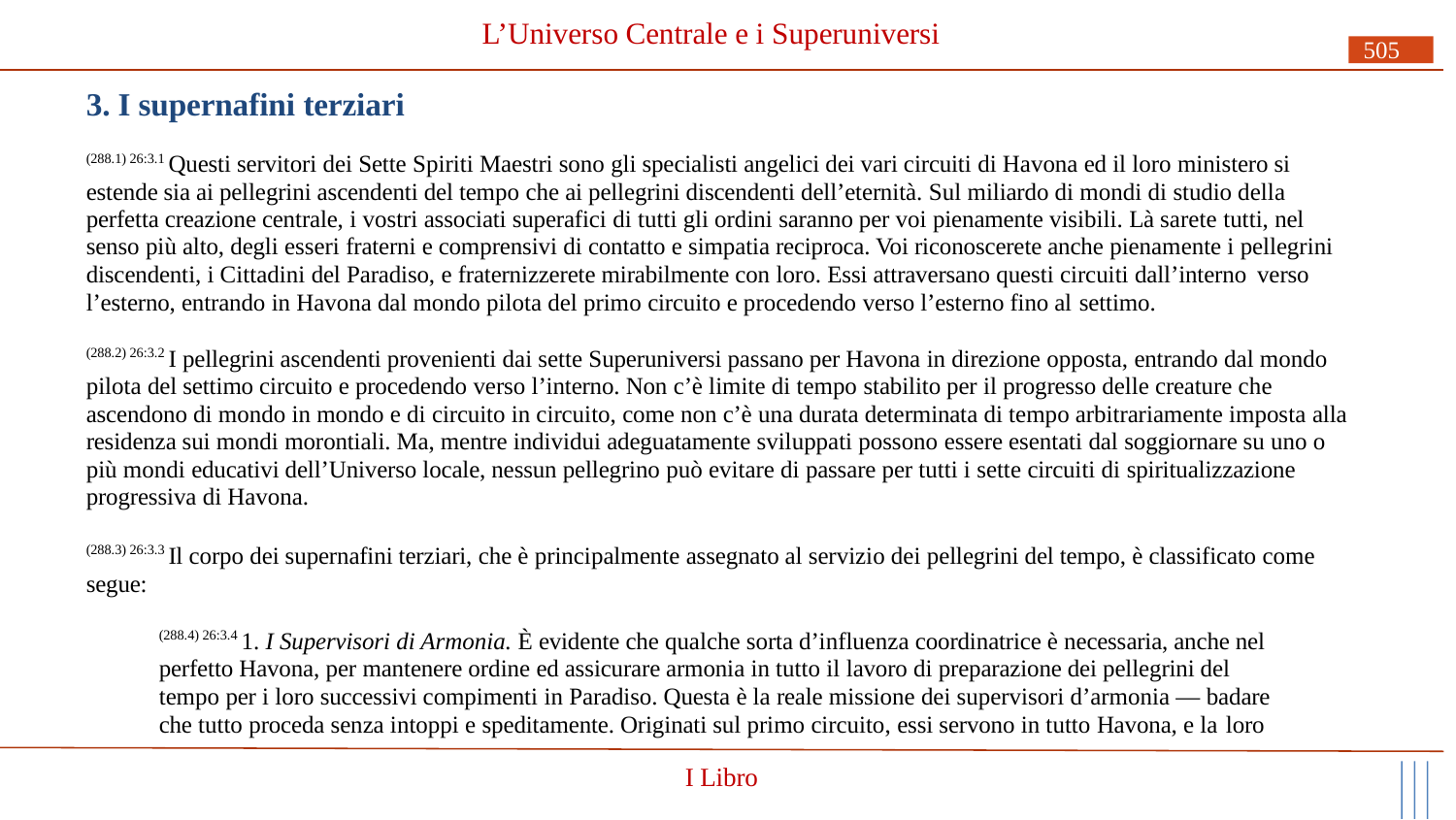

# L’Universo Centrale e i Superuniversi
505

3. I supernafini terziari
(288.1) 26:3.1 Questi servitori dei Sette Spiriti Maestri sono gli specialisti angelici dei vari circuiti di Havona ed il loro ministero si  estende sia ai pellegrini ascendenti del tempo che ai pellegrini discendenti dell’eternità. Sul miliardo di mondi di studio della  perfetta creazione centrale, i vostri associati superafici di tutti gli ordini saranno per voi pienamente visibili. Là sarete tutti, nel  senso più alto, degli esseri fraterni e comprensivi di contatto e simpatia reciproca. Voi riconoscerete anche pienamente i pellegrini  discendenti, i Cittadini del Paradiso, e fraternizzerete mirabilmente con loro. Essi attraversano questi circuiti dall’interno verso
l’esterno, entrando in Havona dal mondo pilota del primo circuito e procedendo verso l’esterno fino al settimo.

(288.2) 26:3.2 I pellegrini ascendenti provenienti dai sette Superuniversi passano per Havona in direzione opposta, entrando dal mondo  pilota del settimo circuito e procedendo verso l’interno. Non c’è limite di tempo stabilito per il progresso delle creature che  ascendono di mondo in mondo e di circuito in circuito, come non c’è una durata determinata di tempo arbitrariamente imposta alla  residenza sui mondi morontiali. Ma, mentre individui adeguatamente sviluppati possono essere esentati dal soggiornare su uno o  più mondi educativi dell’Universo locale, nessun pellegrino può evitare di passare per tutti i sette circuiti di spiritualizzazione  progressiva di Havona.

(288.3) 26:3.3 Il corpo dei supernafini terziari, che è principalmente assegnato al servizio dei pellegrini del tempo, è classificato come  segue:

(288.4) 26:3.4 1. I Supervisori di Armonia. È evidente che qualche sorta d’influenza coordinatrice è necessaria, anche nel  perfetto Havona, per mantenere ordine ed assicurare armonia in tutto il lavoro di preparazione dei pellegrini del  tempo per i loro successivi compimenti in Paradiso. Questa è la reale missione dei supervisori d’armonia — badare  che tutto proceda senza intoppi e speditamente. Originati sul primo circuito, essi servono in tutto Havona, e la loro

I Libro